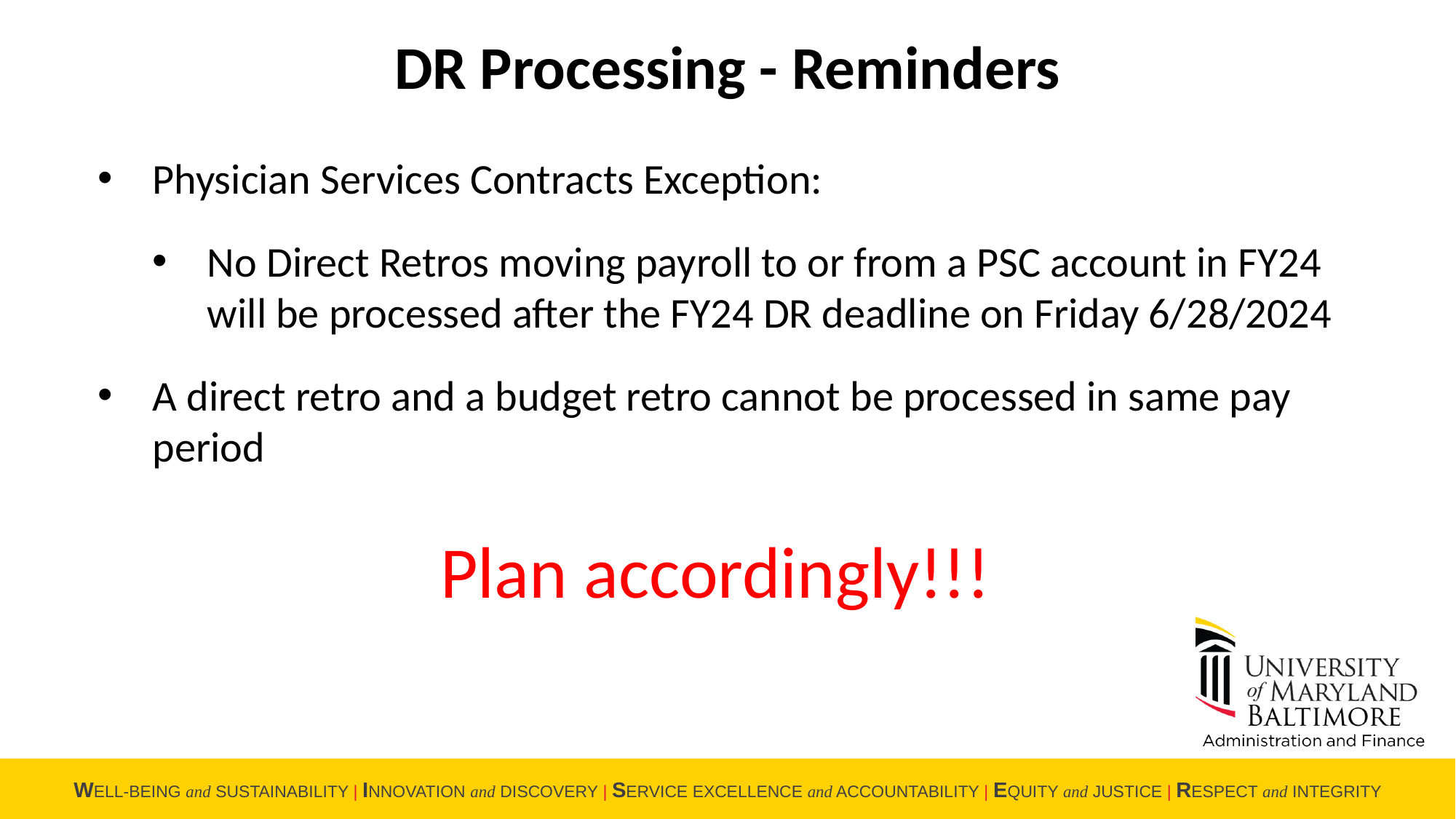

DR Processing - Reminders
Physician Services Contracts Exception:
No Direct Retros moving payroll to or from a PSC account in FY24 will be processed after the FY24 DR deadline on Friday 6/28/2024
A direct retro and a budget retro cannot be processed in same pay period
Plan accordingly!!!